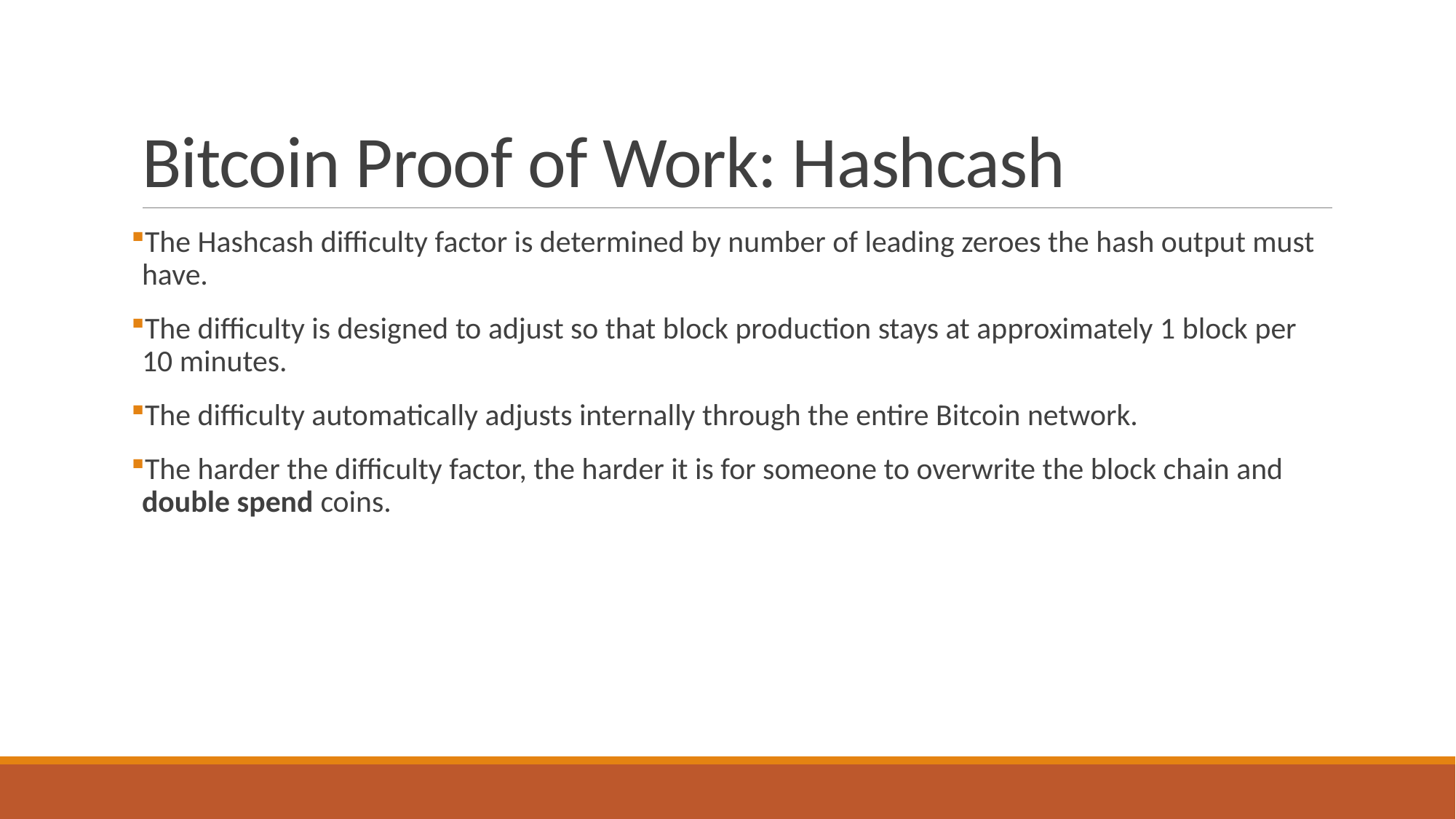

# Bitcoin Proof of Work: Hashcash
The Hashcash difficulty factor is determined by number of leading zeroes the hash output must have.
The difficulty is designed to adjust so that block production stays at approximately 1 block per 10 minutes.
The difficulty automatically adjusts internally through the entire Bitcoin network.
The harder the difficulty factor, the harder it is for someone to overwrite the block chain and double spend coins.